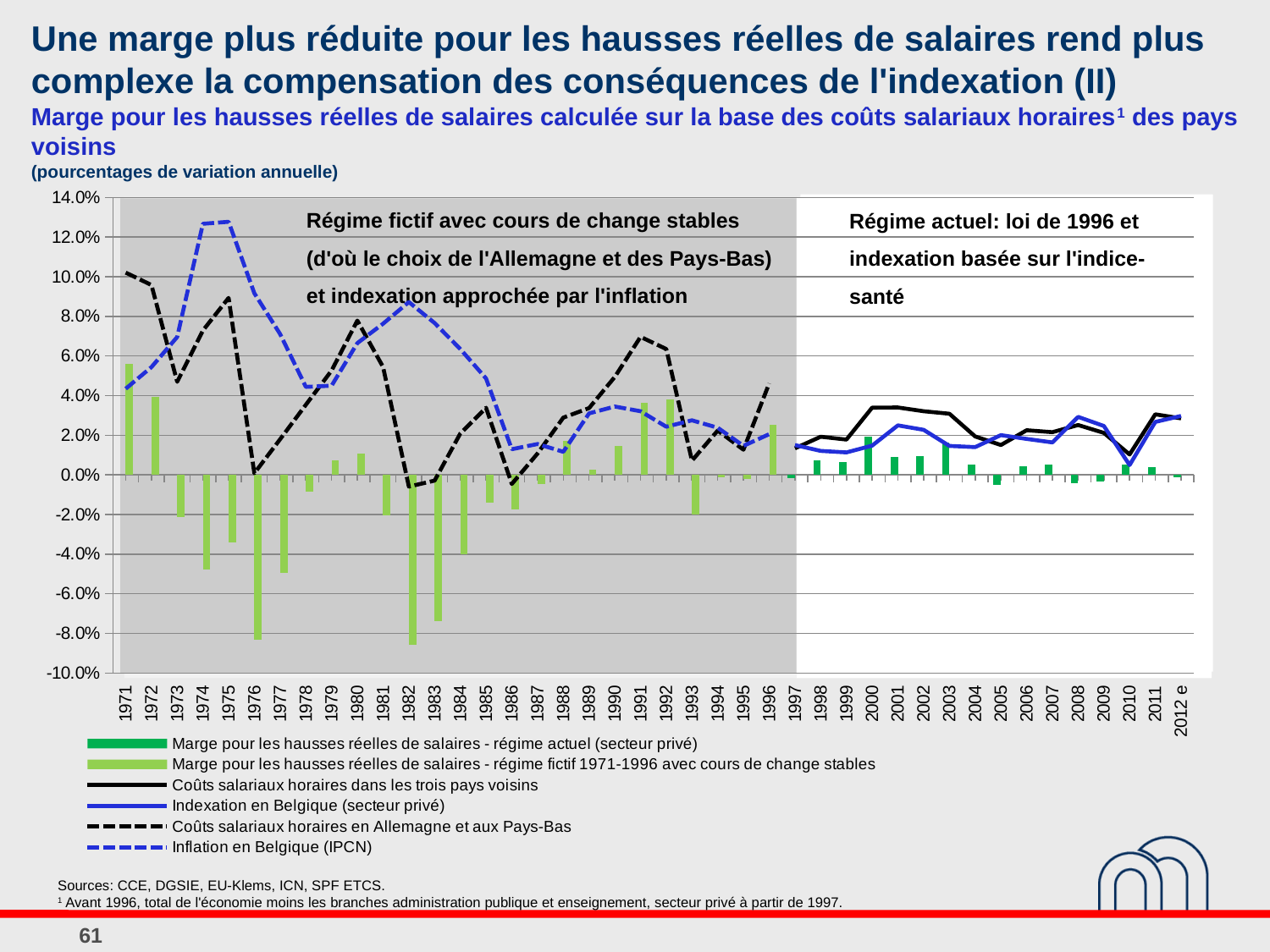

# Une marge plus réduite pour les hausses réelles de salaires rend plus complexe la compensation des conséquences de l'indexation (II) Marge pour les hausses réelles de salaires calculée sur la base des coûts salariaux horaires1 des pays voisins (pourcentages de variation annuelle)

### Chart

| Category | Marge pour les hausses réelles de salaires - régime actuel (secteur privé) | Marge pour les hausses réelles de salaires - régime fictif 1971-1996 avec cours de change stables | Coûts salariaux horaires dans les trois pays voisins | Indexation en Belgique (secteur privé) | Coûts salariaux horaires en Allemagne et aux Pays-Bas | Inflation en Belgique (IPCN) |
|---|---|---|---|---|---|---|
| 1971 | None | 0.05616356481933035 | None | None | 0.10208532737860226 | 0.04347978295116396 |
| 1972 | None | 0.03929803384684449 | None | None | 0.09581838520275893 | 0.05438319857751563 |
| 1973 | None | -0.021150762001173246 | None | None | 0.04696503548843574 | 0.06958762886597913 |
| 1974 | None | -0.04781801535997998 | None | None | 0.07285118751274008 | 0.1267291387773322 |
| 1975 | None | -0.03407187543441138 | None | None | 0.08931189398204645 | 0.12773597359735991 |
| 1976 | None | -0.08322041226641873 | None | None | 0.0008100254452143556 | 0.09165827733945187 |
| 1977 | None | -0.04959059734357058 | None | None | 0.017978399177962685 | 0.07109462125761346 |
| 1978 | None | -0.008641675513850644 | None | None | 0.03536532056940001 | 0.04439060529003067 |
| 1979 | None | 0.007333589091053772 | None | None | 0.05265973812473308 | 0.044996165644171984 |
| 1980 | None | 0.01068245706975817 | None | None | 0.07787957348454495 | 0.06648687324563787 |
| 1981 | None | -0.02033084617558101 | None | None | 0.054411248355930524 | 0.07629319984173692 |
| 1982 | None | -0.0856744372462745 | None | None | -0.005912443167863993 | 0.08723587891186944 |
| 1983 | None | -0.07386654225757494 | None | None | -0.002892566672321518 | 0.07663471715865011 |
| 1984 | None | -0.0400808809833564 | None | None | 0.020879887788526428 | 0.06350615126233962 |
| 1985 | None | -0.01413466946258135 | None | None | 0.033849814258497576 | 0.048672452752670896 |
| 1986 | None | -0.01733685928987694 | None | None | -0.004608280305421912 | 0.012953145851442693 |
| 1987 | None | -0.0047208345050382405 | None | None | 0.010773074691059065 | 0.015567400316665982 |
| 1988 | None | 0.01707249269601952 | None | None | 0.028898494783065398 | 0.011627491817911605 |
| 1989 | None | 0.002593305554398521 | None | None | 0.03370835155393371 | 0.031034563892614202 |
| 1990 | None | 0.014433935278484357 | None | None | 0.04942519253940256 | 0.03449338201734375 |
| 1991 | None | 0.03638071516049499 | None | None | 0.06965674024054111 | 0.03210791612896136 |
| 1992 | None | 0.038281884104706794 | None | None | 0.0635249140739096 | 0.024312308974715046 |
| 1993 | None | -0.019799479449748535 | None | None | 0.007178047422849009 | 0.02752245719830171 |
| 1994 | None | -0.001404758344582316 | None | None | 0.02235176435586183 | 0.02378994181973248 |
| 1995 | None | -0.0019314156501089072 | None | None | 0.01268871029539132 | 0.014648418129524998 |
| 1996 | None | 0.02510463000016095 | None | None | 0.04615641362816651 | 0.020536229192528607 |
| 1997 | -0.0016778966223422321 | None | 0.013369676102431187 | 0.01504757272477342 | None | None |
| 1998 | 0.007166269090456067 | None | 0.019254122836054443 | 0.012087853745598403 | None | None |
| 1999 | 0.00649380533740977 | None | 0.017823311564808143 | 0.011329506227398381 | None | None |
| 2000 | 0.019164957363025644 | None | 0.033931941293623424 | 0.014766983930597718 | None | None |
| 2001 | 0.009036793213074823 | None | 0.034007022809246 | 0.02497022959617115 | None | None |
| 2002 | 0.009383366310350794 | None | 0.03212520056966574 | 0.02274183425931489 | None | None |
| 2003 | 0.0162459658874229 | None | 0.030859832079418878 | 0.014613866191995895 | None | None |
| 2004 | 0.0054019490933638675 | None | 0.0194145297154036 | 0.0140125806220397 | None | None |
| 2005 | -0.004983945561915682 | None | 0.015072586989204934 | 0.020056532551120616 | None | None |
| 2006 | 0.0043979123026688886 | None | 0.022537106938336382 | 0.01813919463566754 | None | None |
| 2007 | 0.0051798417741408176 | None | 0.021553434760278073 | 0.016373592986137282 | None | None |
| 2008 | -0.004117386616530907 | None | 0.02515706773588324 | 0.02927445435241416 | None | None |
| 2009 | -0.0034645918018222943 | None | 0.02120714732562253 | 0.024671739127444782 | None | None |
| 2010 | 0.005354586545946299 | None | 0.010308957615883881 | 0.0049543710699375704 | None | None |
| 2011 | 0.003843429805090638 | None | 0.03056213658910263 | 0.026718706784012006 | None | None |
| 2012 e | -0.0012294204762517541 | None | 0.028512697837972598 | 0.029742118314224433 | None | None |
Régime fictif avec cours de change stables (d'où le choix de l'Allemagne et des Pays-Bas) et indexation approchée par l'inflation
Régime actuel: loi de 1996 et indexation basée sur l'indice-santé

Sources: CCE, DGSIE, EU-Klems, ICN, SPF ETCS.
1 Avant 1996, total de l'économie moins les branches administration publique et enseignement, secteur privé à partir de 1997.
61